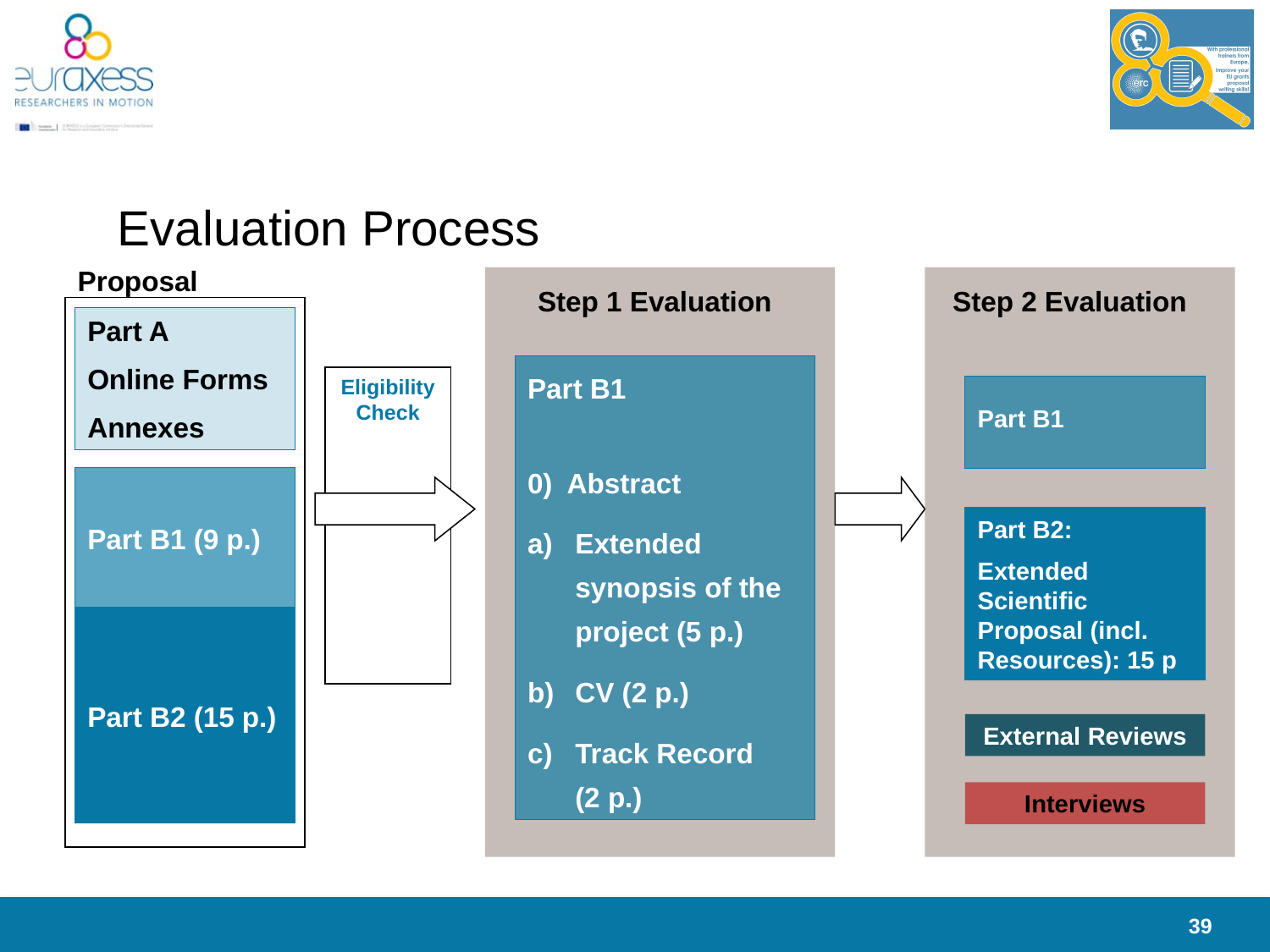

# Evaluation Process
Proposal

Step 1 Evaluation

Part B1

0)  Abstract
Extended synopsis of the project (5 p.)
CV (2 p.)
Track Record
(2 p.)

Step 2 Evaluation

Part B1

Part B2:
Extended Scientific Proposal (incl. Resources): 15 p

Part A
Online Forms
Annexes

Eligibility Check

Part B1 (9 p.)

Part B2 (15 p.)

External Reviews
Interviews